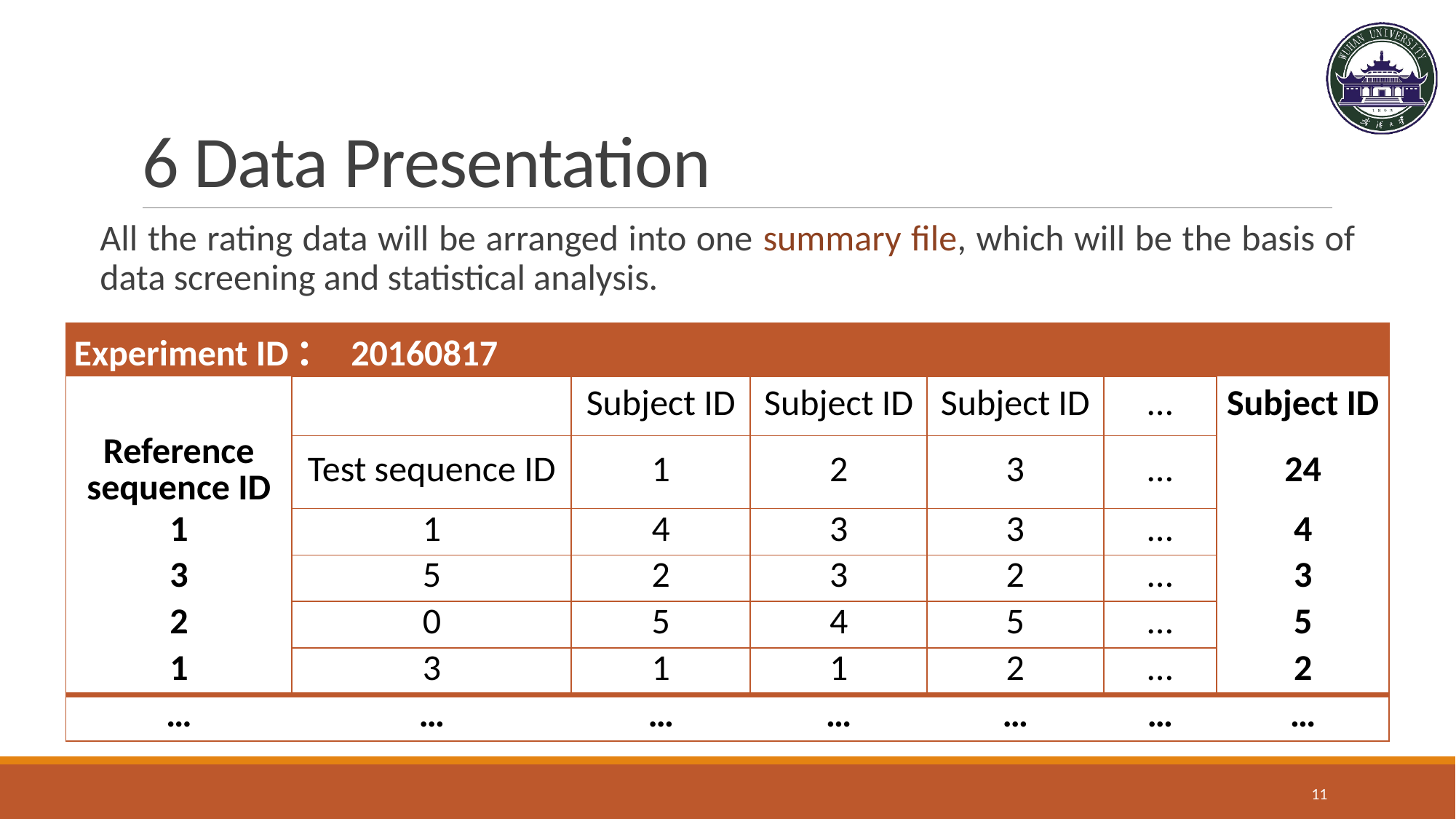

# 6 Data Presentation
All the rating data will be arranged into one summary file, which will be the basis of data screening and statistical analysis.

| Experiment ID： 20160817 |  |  |  |  |  |  |
| --- | --- | --- | --- | --- | --- | --- |
|  |  | Subject ID | Subject ID | Subject ID | … | Subject ID |
| Reference sequence ID | Test sequence ID | 1 | 2 | 3 | … | 24 |
| 1 | 1 | 4 | 3 | 3 | … | 4 |
| 3 | 5 | 2 | 3 | 2 | … | 3 |
| 2 | 0 | 5 | 4 | 5 | … | 5 |
| 1 | 3 | 1 | 1 | 2 | … | 2 |
| … | … | … | … | … | … | … |
11